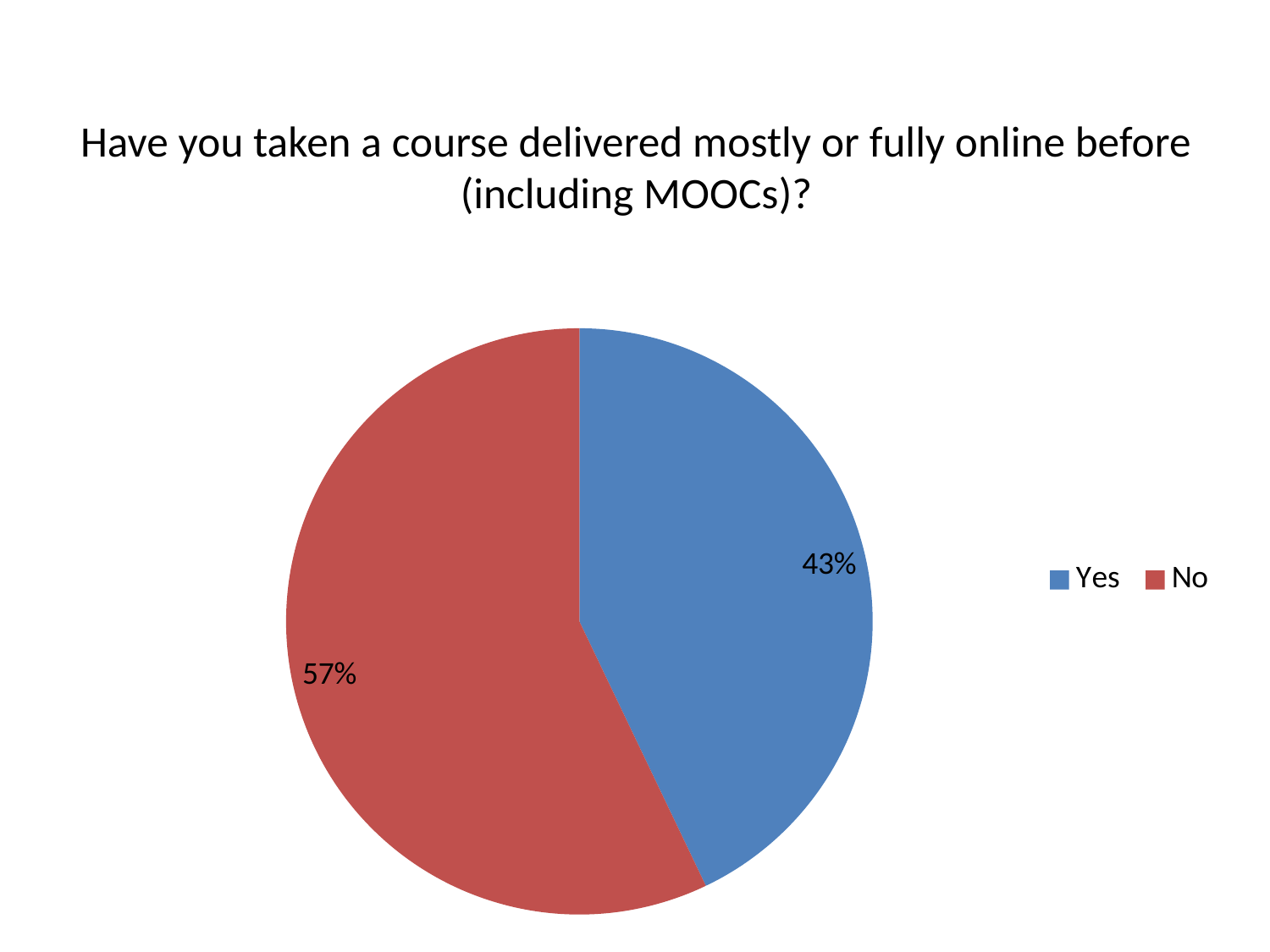

# Have you taken a course delivered mostly or fully online before (including MOOCs)?

### Chart

| Category |  |
|---|---|
| Yes | 42.9 |
| No | 57.1 |